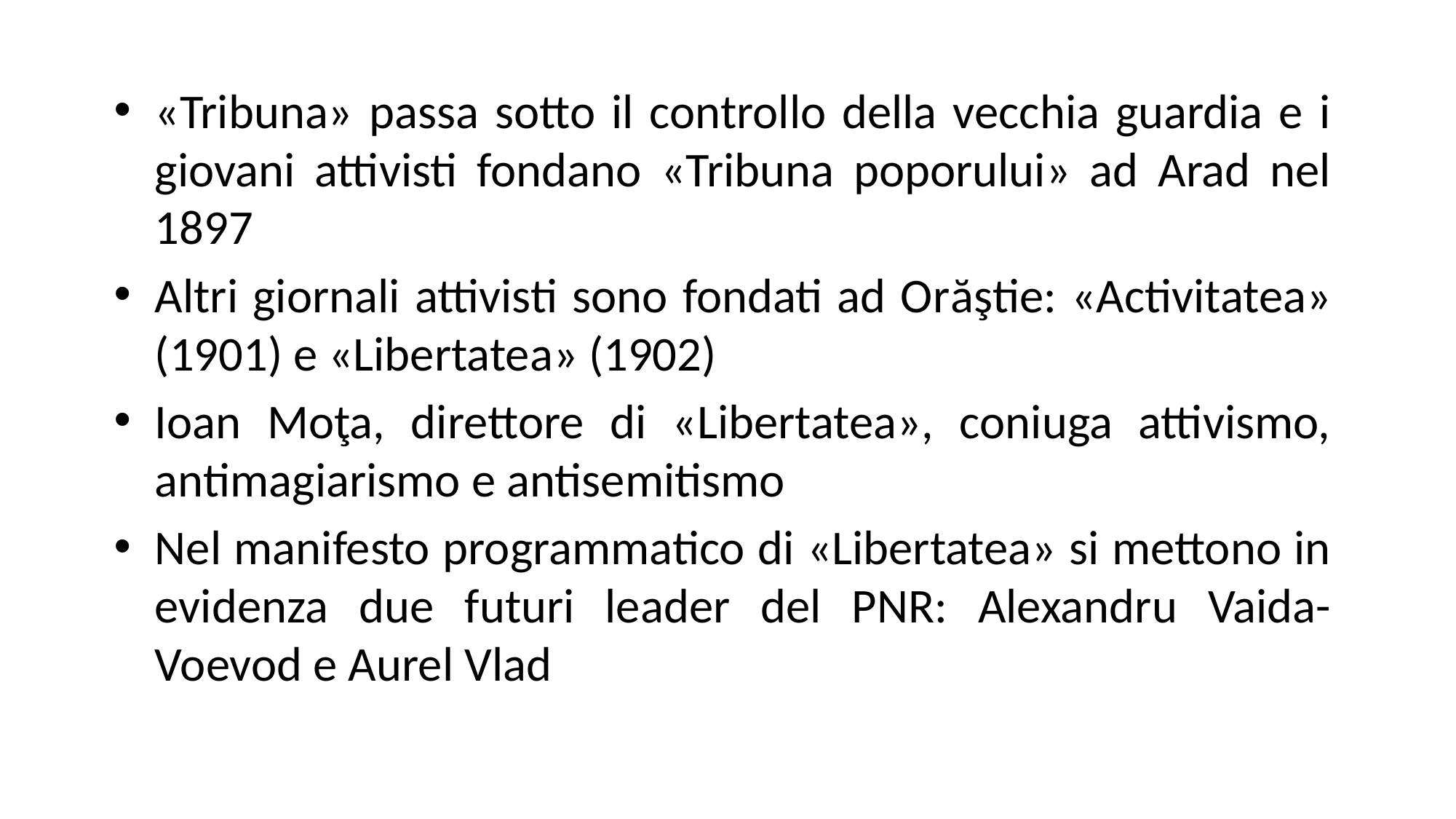

«Tribuna» passa sotto il controllo della vecchia guardia e i giovani attivisti fondano «Tribuna poporului» ad Arad nel 1897
Altri giornali attivisti sono fondati ad Orăştie: «Activitatea» (1901) e «Libertatea» (1902)
Ioan Moţa, direttore di «Libertatea», coniuga attivismo, antimagiarismo e antisemitismo
Nel manifesto programmatico di «Libertatea» si mettono in evidenza due futuri leader del PNR: Alexandru Vaida-Voevod e Aurel Vlad